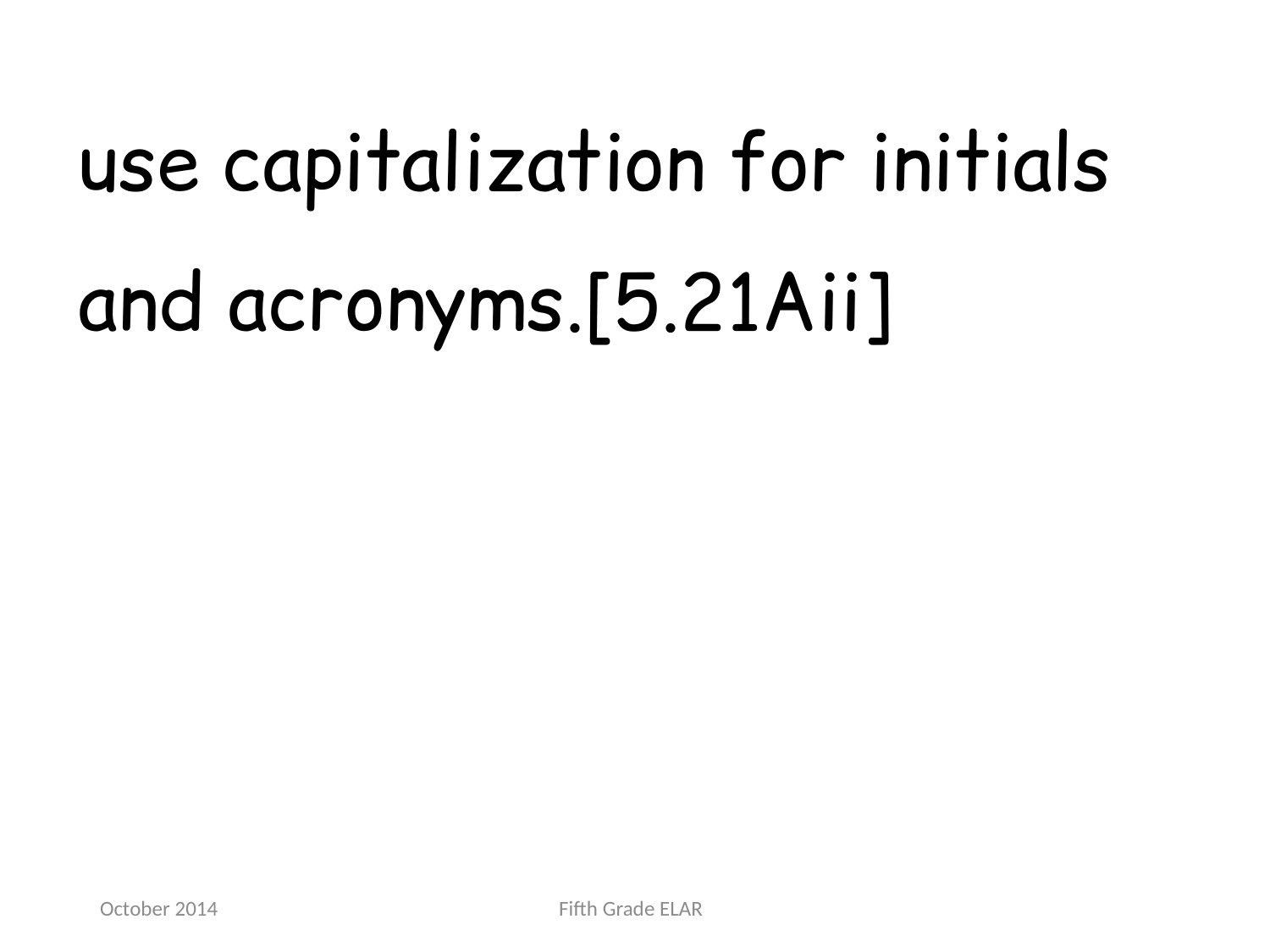

use capitalization for initials and acronyms.[5.21Aii]
October 2014
Fifth Grade ELAR